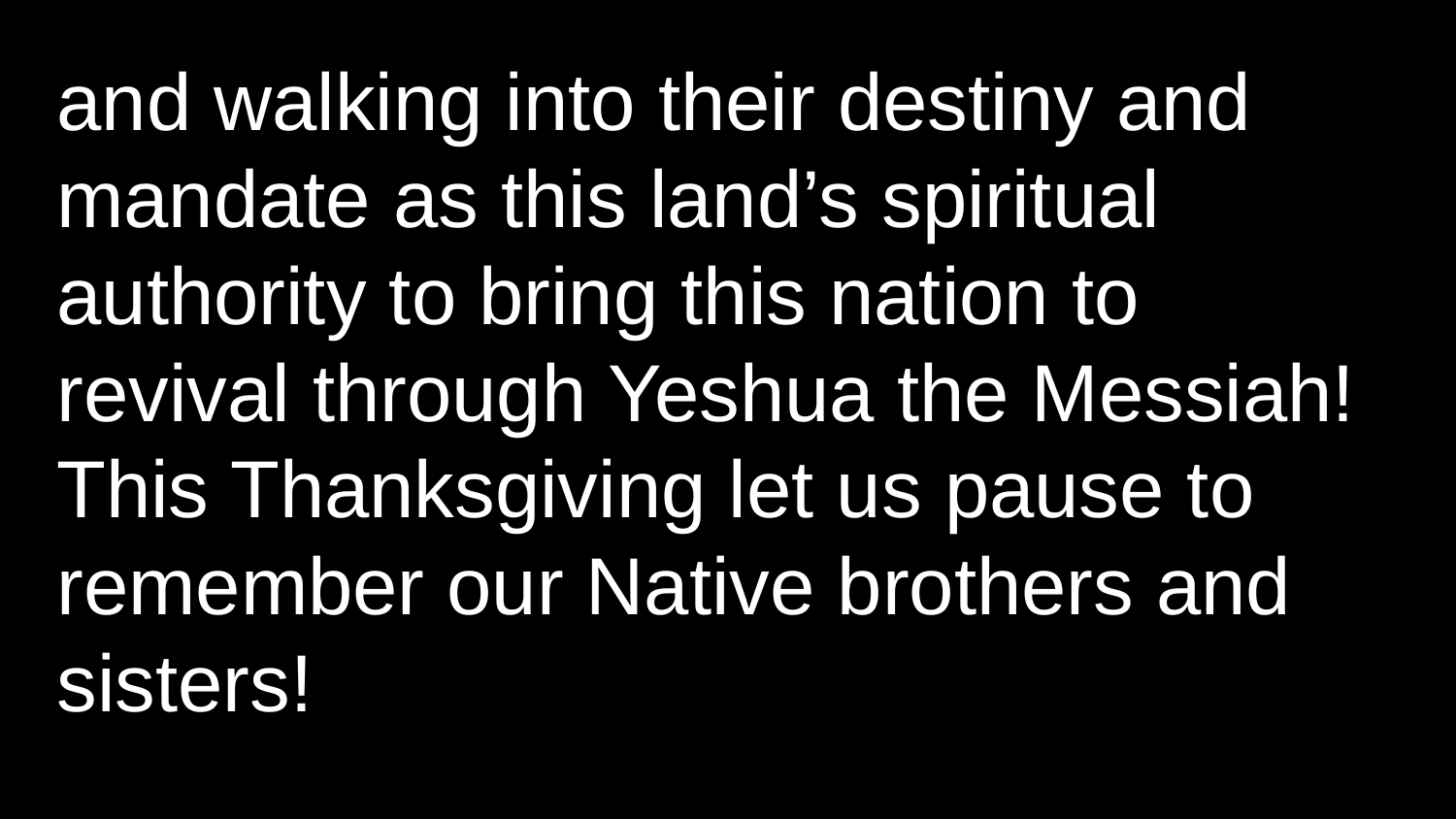

and walking into their destiny and mandate as this land’s spiritual authority to bring this nation to revival through Yeshua the Messiah! This Thanksgiving let us pause to remember our Native brothers and sisters!